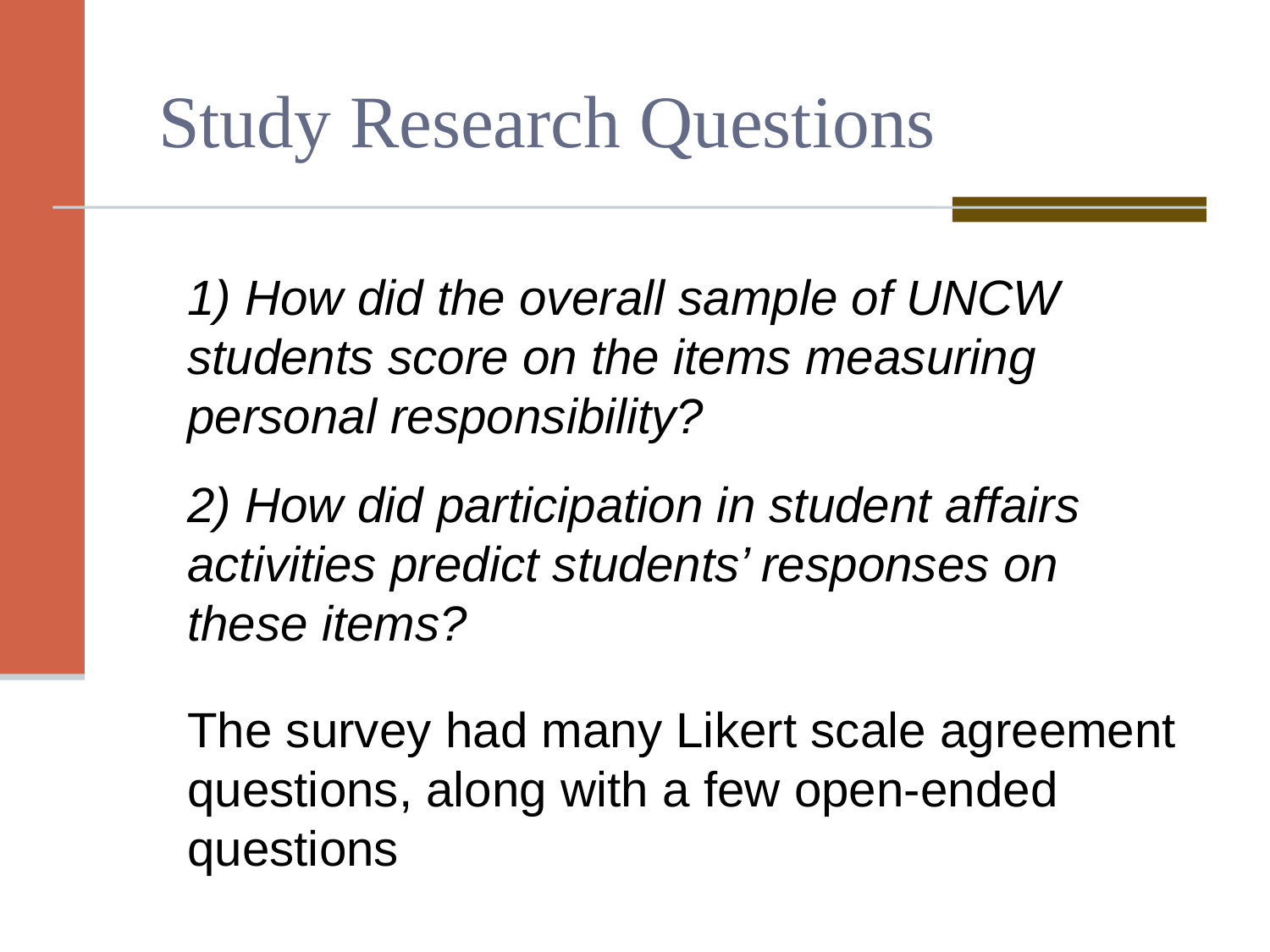

# Study Research Questions

	1) How did the overall sample of UNCW students score on the items measuring personal responsibility?

	2) How did participation in student affairs activities predict students’ responses on these items?
	The survey had many Likert scale agreement questions, along with a few open-ended questions